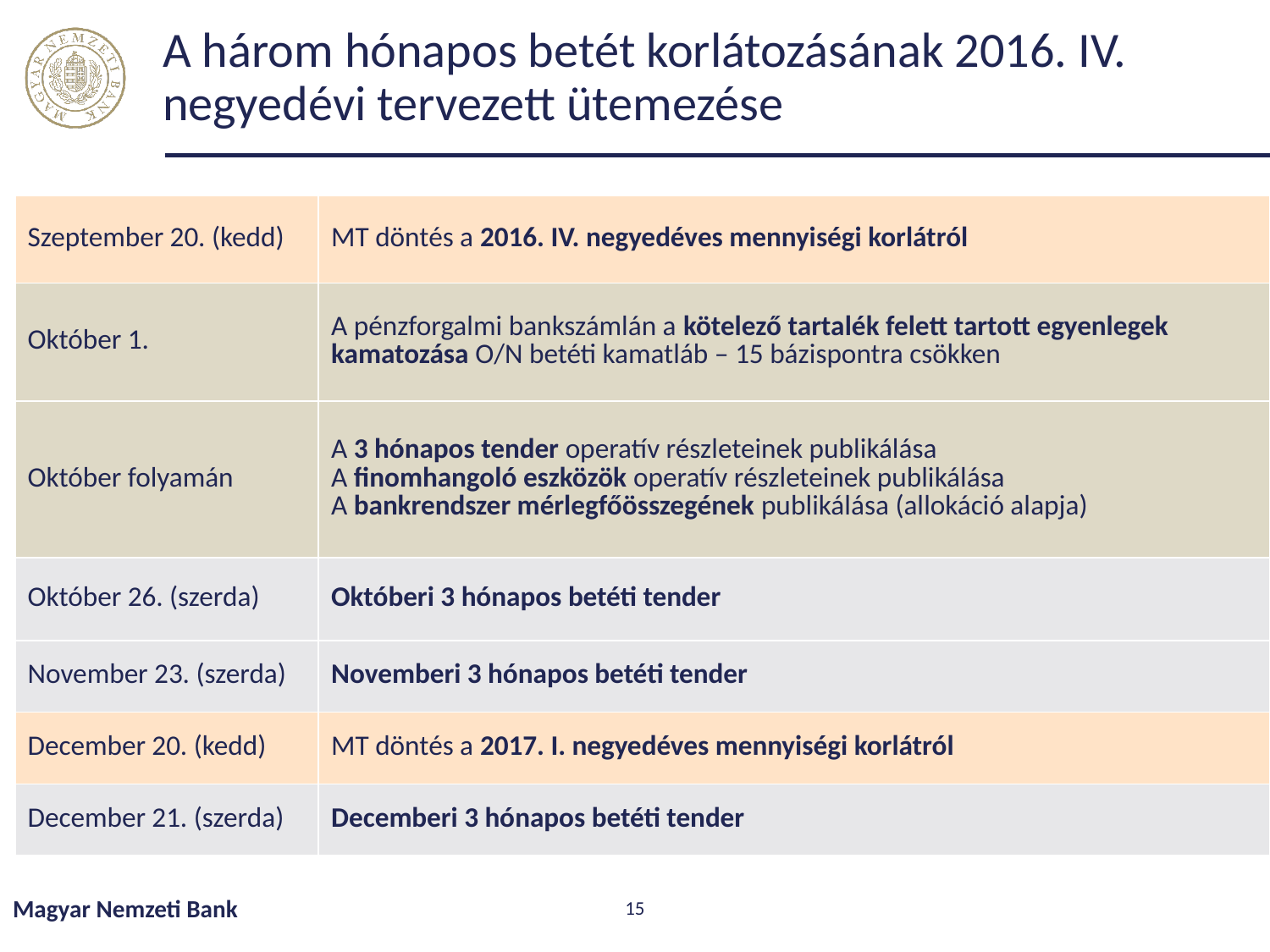

# A három hónapos betét korlátozásának 2016. IV. negyedévi tervezett ütemezése
| Szeptember 20. (kedd) | MT döntés a 2016. IV. negyedéves mennyiségi korlátról |
| --- | --- |
| Október 1. | A pénzforgalmi bankszámlán a kötelező tartalék felett tartott egyenlegek kamatozása O/N betéti kamatláb ‒ 15 bázispontra csökken |
| Október folyamán | A 3 hónapos tender operatív részleteinek publikálása A finomhangoló eszközök operatív részleteinek publikálása A bankrendszer mérlegfőösszegének publikálása (allokáció alapja) |
| Október 26. (szerda) | Októberi 3 hónapos betéti tender |
| November 23. (szerda) | Novemberi 3 hónapos betéti tender |
| December 20. (kedd) | MT döntés a 2017. I. negyedéves mennyiségi korlátról |
| December 21. (szerda) | Decemberi 3 hónapos betéti tender |
Magyar Nemzeti Bank
15